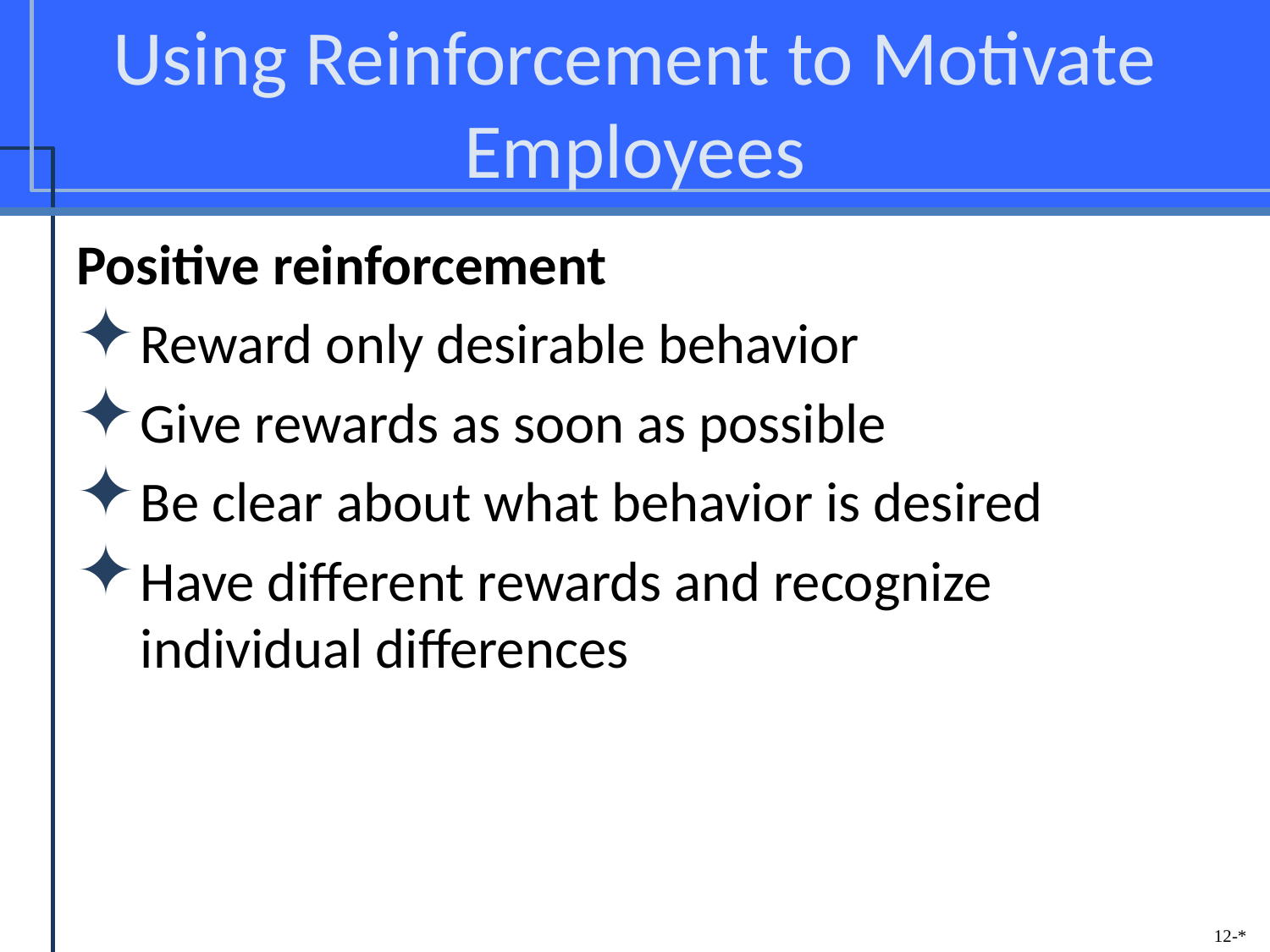

# Using Reinforcement to Motivate Employees
Positive reinforcement
Reward only desirable behavior
Give rewards as soon as possible
Be clear about what behavior is desired
Have different rewards and recognize individual differences